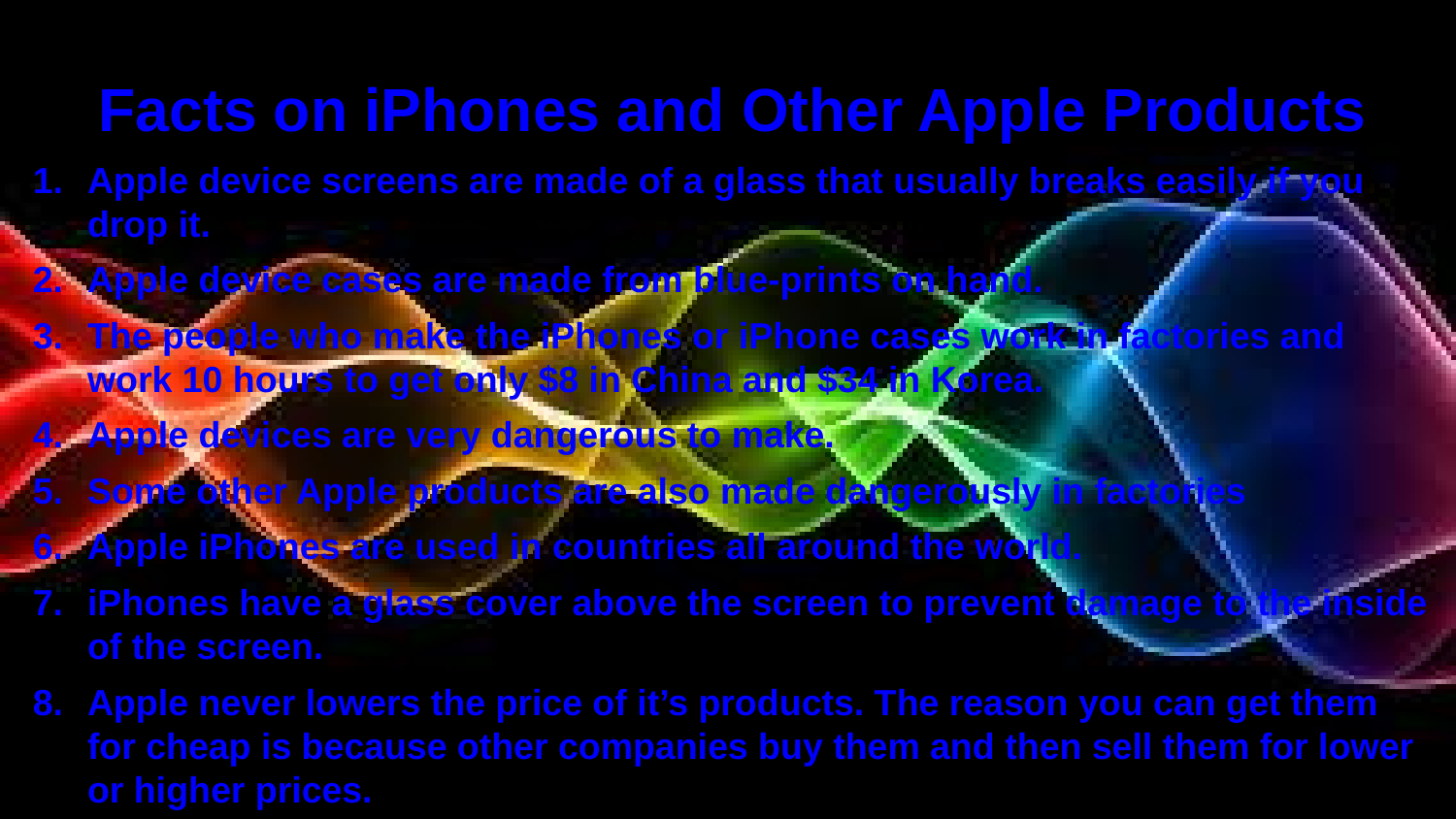

# Facts on iPhones and Other Apple Products
Apple device screens are made of a glass that usually breaks easily if you drop it.
Apple device cases are made from blue-prints on hand.
The people who make the iPhones or iPhone cases work in factories and work 10 hours to get only $8 in China and $34 in Korea.
Apple devices are very dangerous to make.
Some other Apple products are also made dangerously in factories
Apple iPhones are used in countries all around the world.
iPhones have a glass cover above the screen to prevent damage to the inside of the screen.
Apple never lowers the price of it’s products. The reason you can get them for cheap is because other companies buy them and then sell them for lower or higher prices.